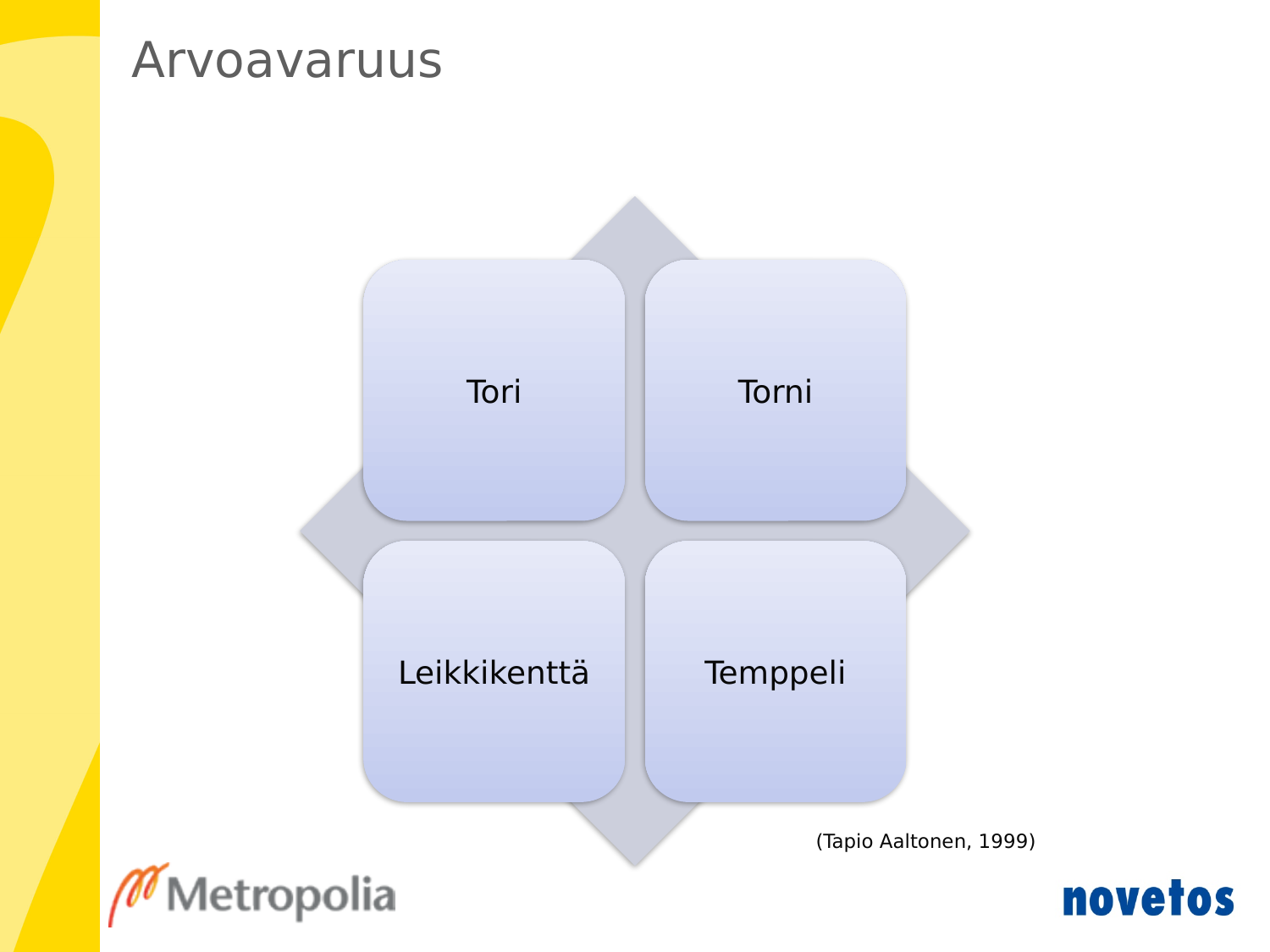

# Arvoavaruus
Tori
Torni
Leikkikenttä
Temppeli
(Tapio Aaltonen, 1999)